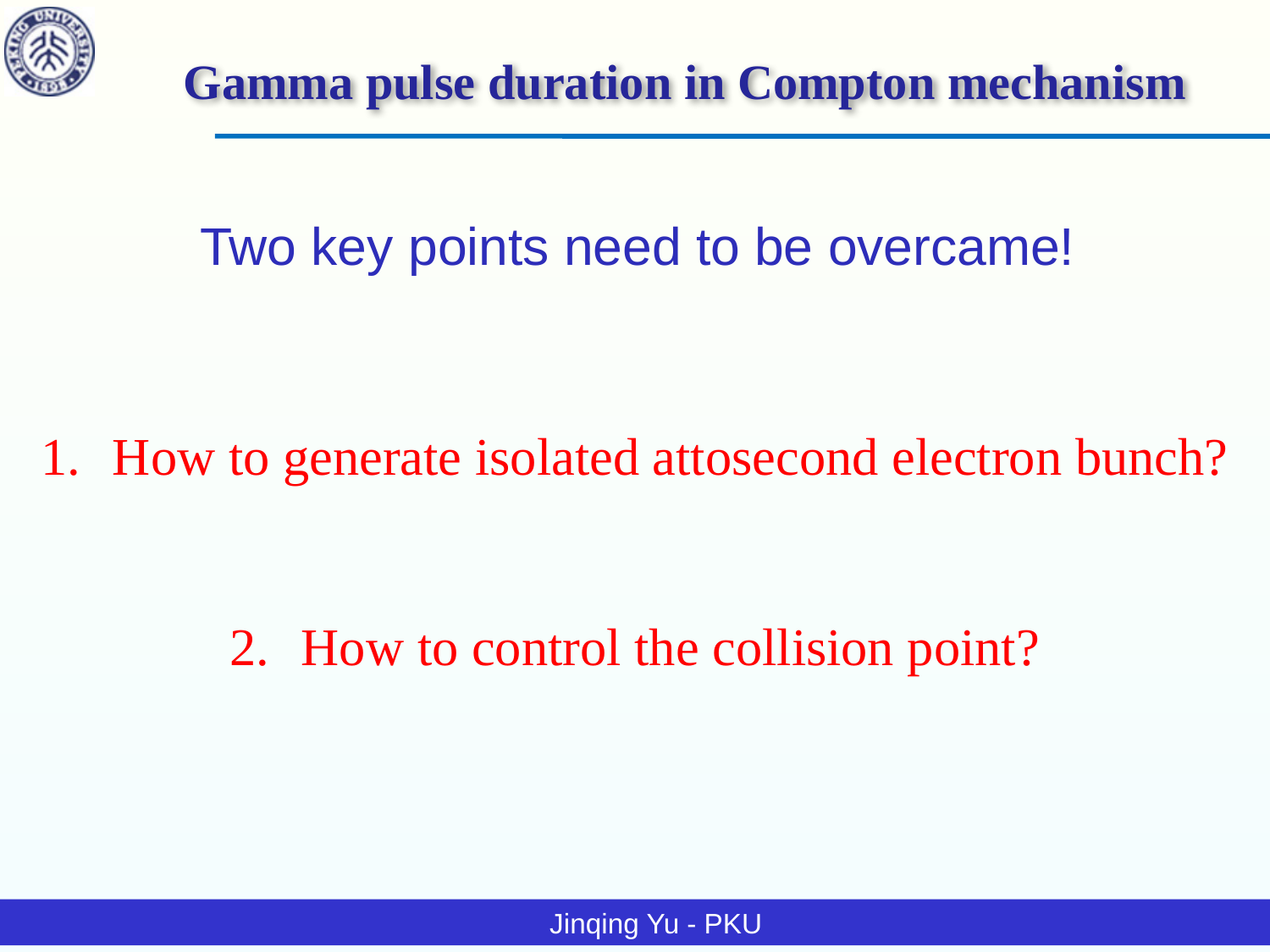

# Gamma pulse duration in Compton mechanism
Two key points need to be overcame!
How to generate isolated attosecond electron bunch?
How to control the collision point?